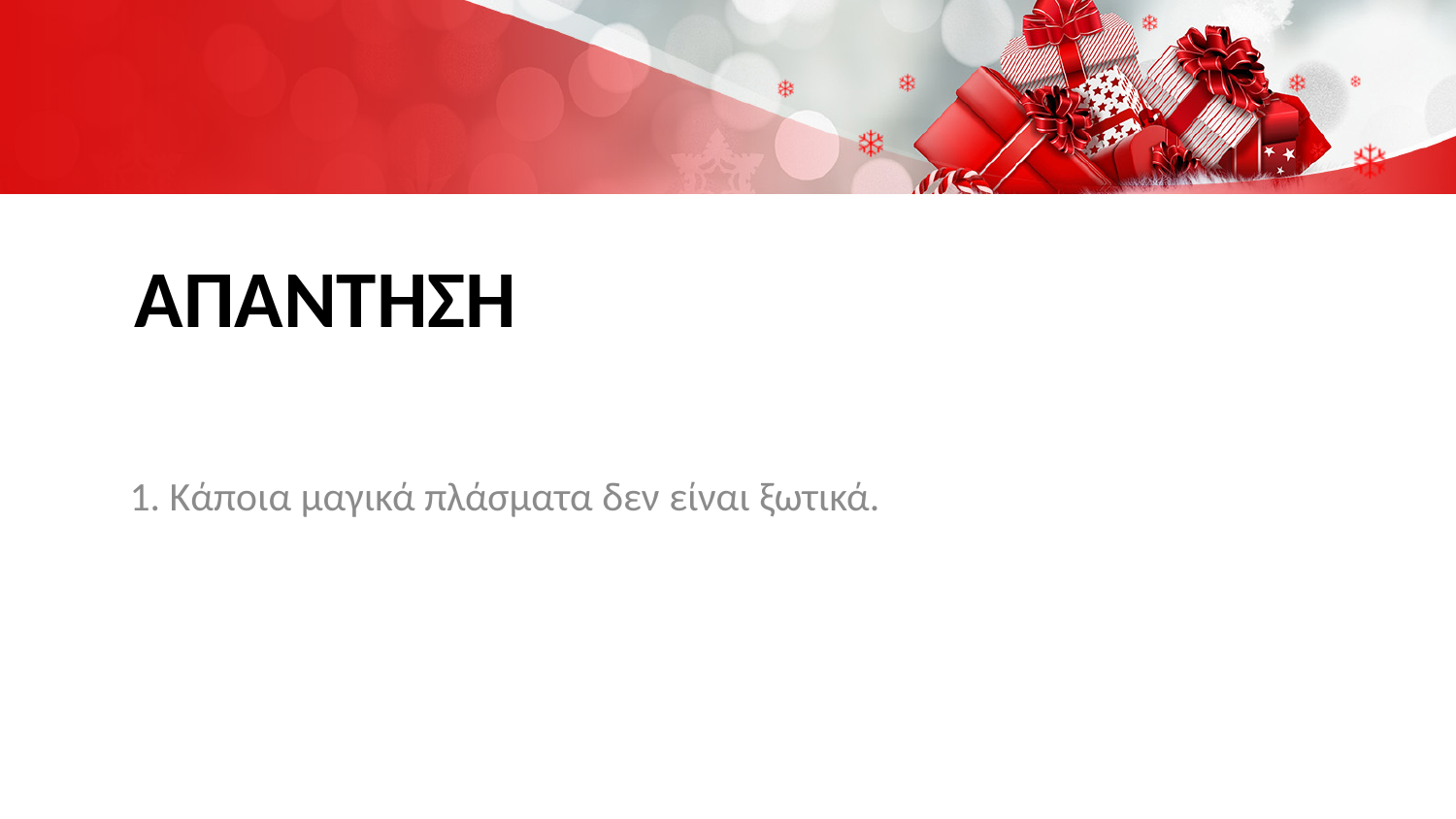

# απαντηση
1. Κάποια μαγικά πλάσματα δεν είναι ξωτικά.